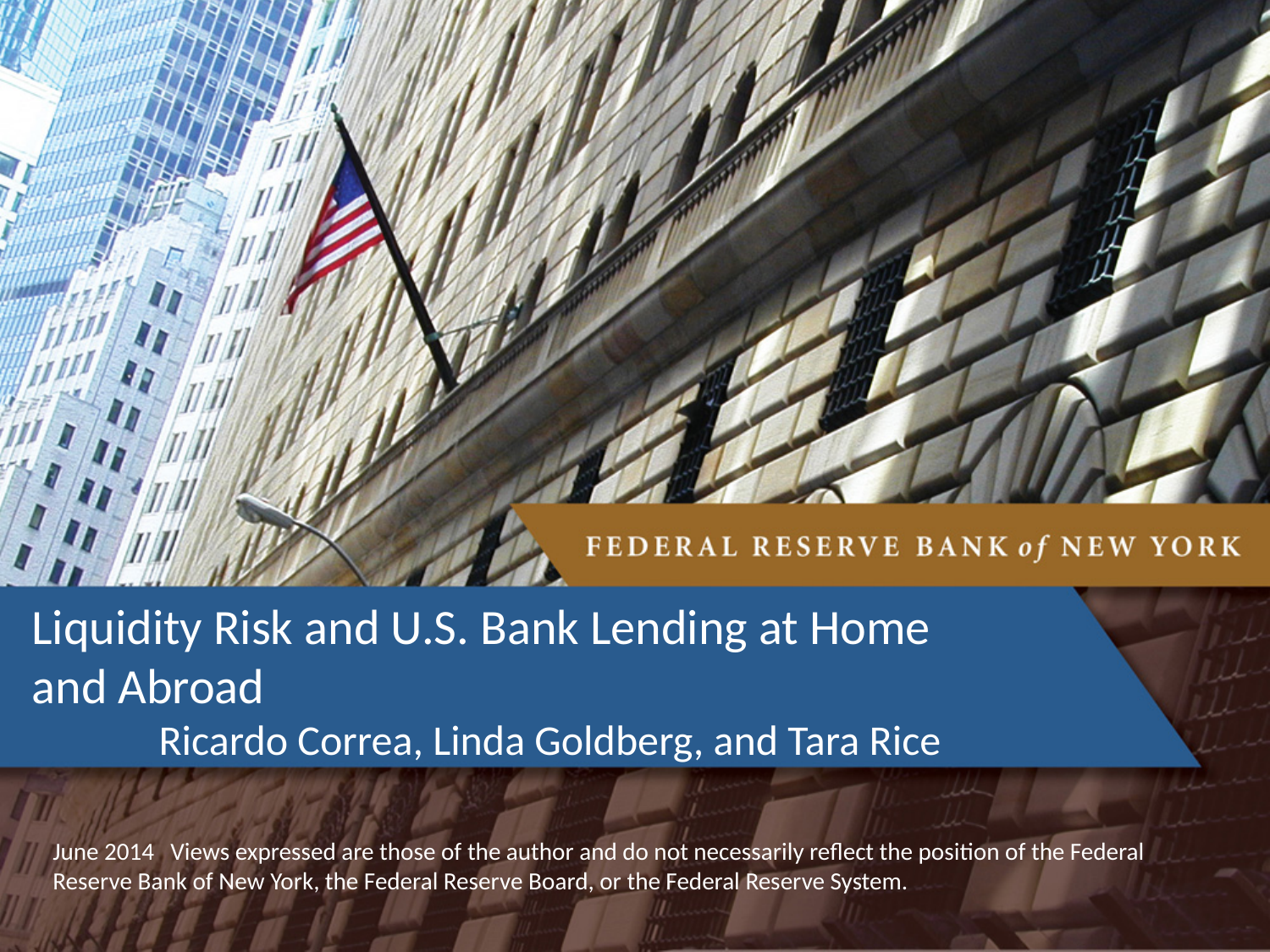

# Liquidity Risk and U.S. Bank Lending at Home and Abroad Ricardo Correa, Linda Goldberg, and Tara Rice
June 2014   Views expressed are those of the author and do not necessarily reflect the position of the Federal Reserve Bank of New York, the Federal Reserve Board, or the Federal Reserve System.